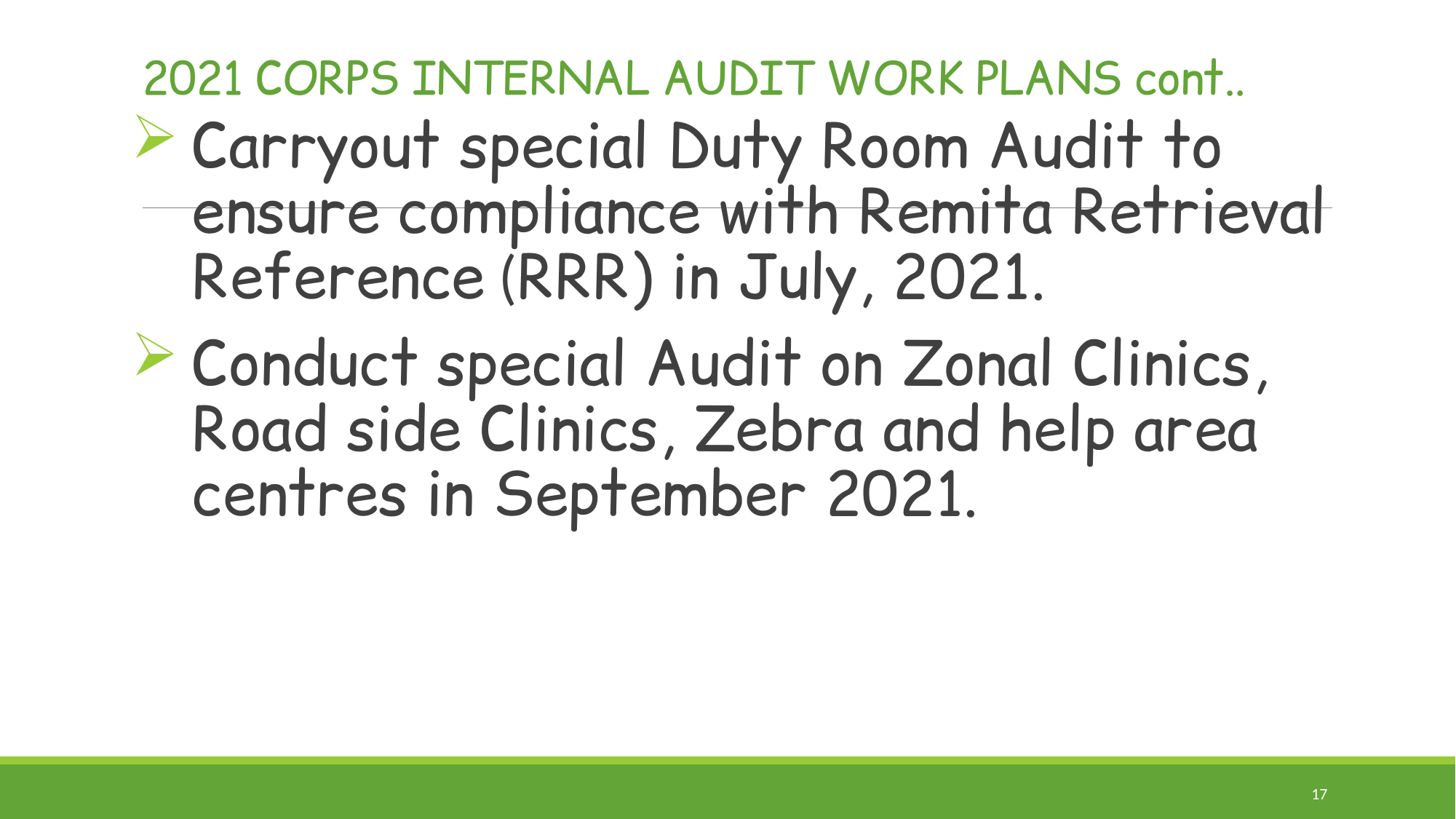

# 2021 CORPS INTERNAL AUDIT WORK PLANS cont..
Carryout special Duty Room Audit to ensure compliance with Remita Retrieval Reference (RRR) in July, 2021.
Conduct special Audit on Zonal Clinics, Road side Clinics, Zebra and help area centres in September 2021.

17